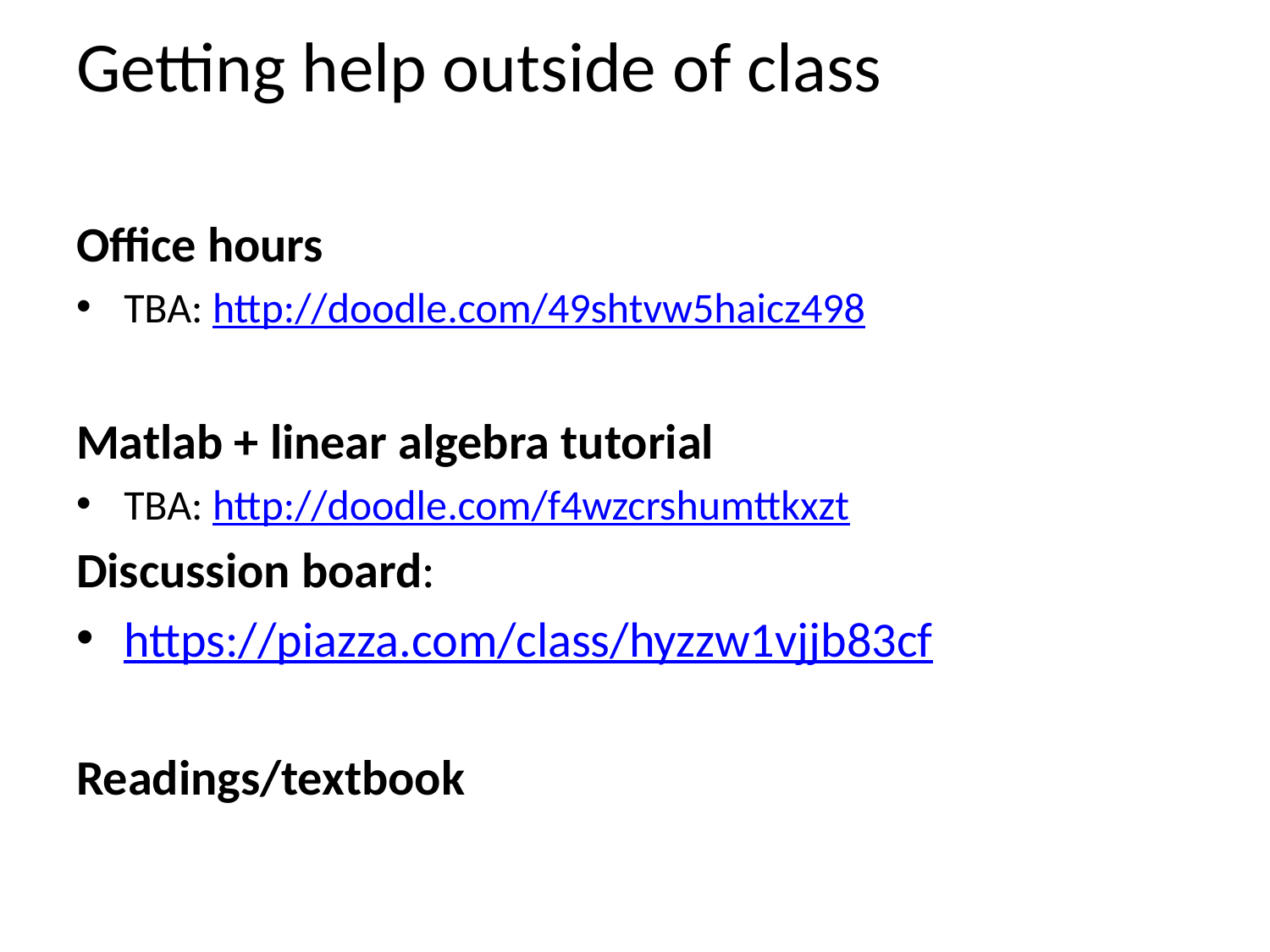

# Getting help outside of class

Office hours
TBA: http://doodle.com/49shtvw5haicz498

Matlab + linear algebra tutorial
TBA: http://doodle.com/f4wzcrshumttkxzt
Discussion board:
https://piazza.com/class/hyzzw1vjjb83cf

Readings/textbook